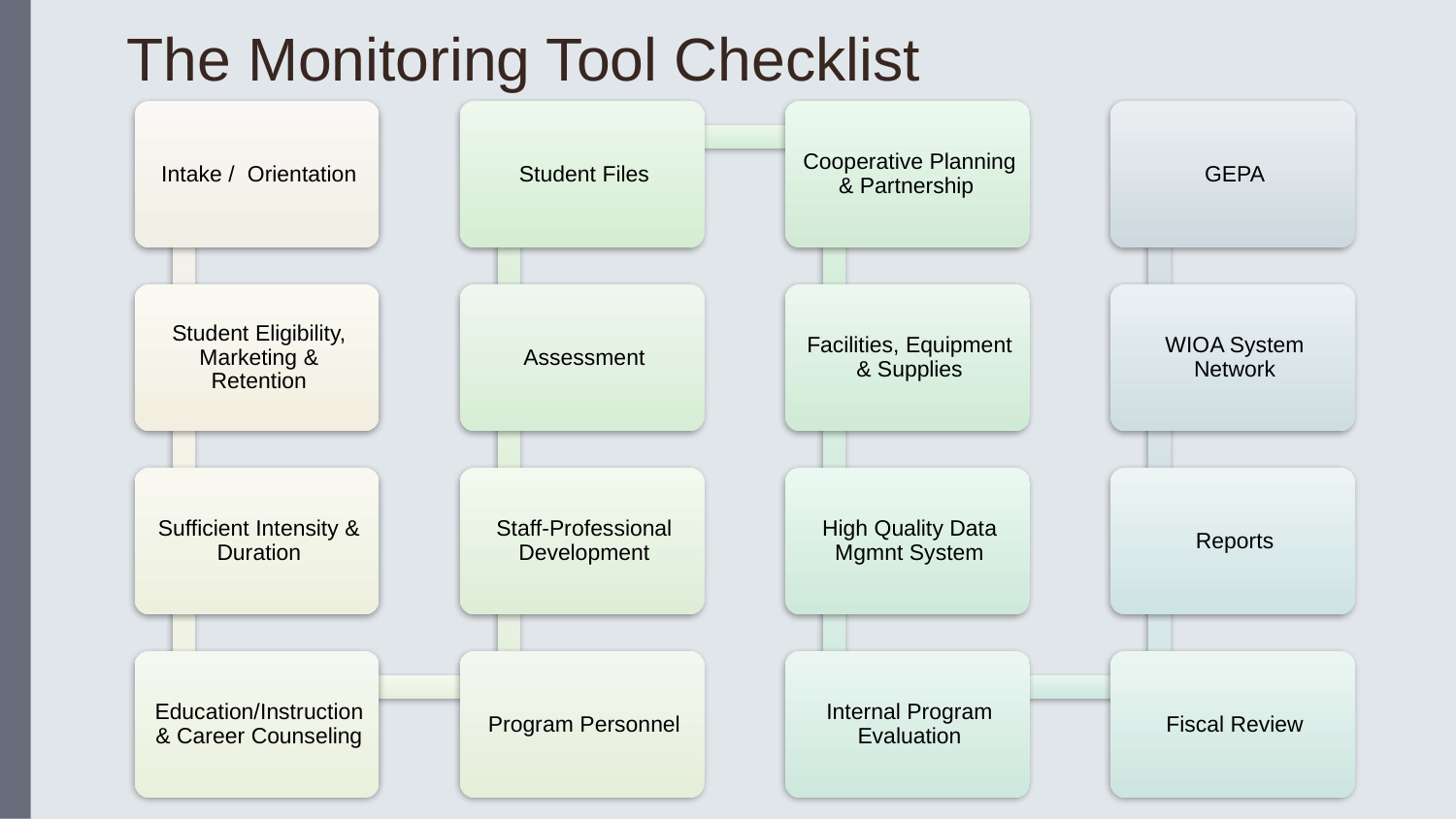

# The Monitoring Tool Checklist
Intake /  Orientation
Student Eligibility, Marketing & Retention
Sufficient Intensity & Duration
Education/Instruction & Career Counseling
Program Personnel
Staff-Professional Development
Assessment
Student Files
Cooperative Planning & Partnership
Facilities, Equipment & Supplies
High Quality Data Mgmnt System
Internal Program Evaluation
Fiscal Review
Reports
WIOA System Network
GEPA